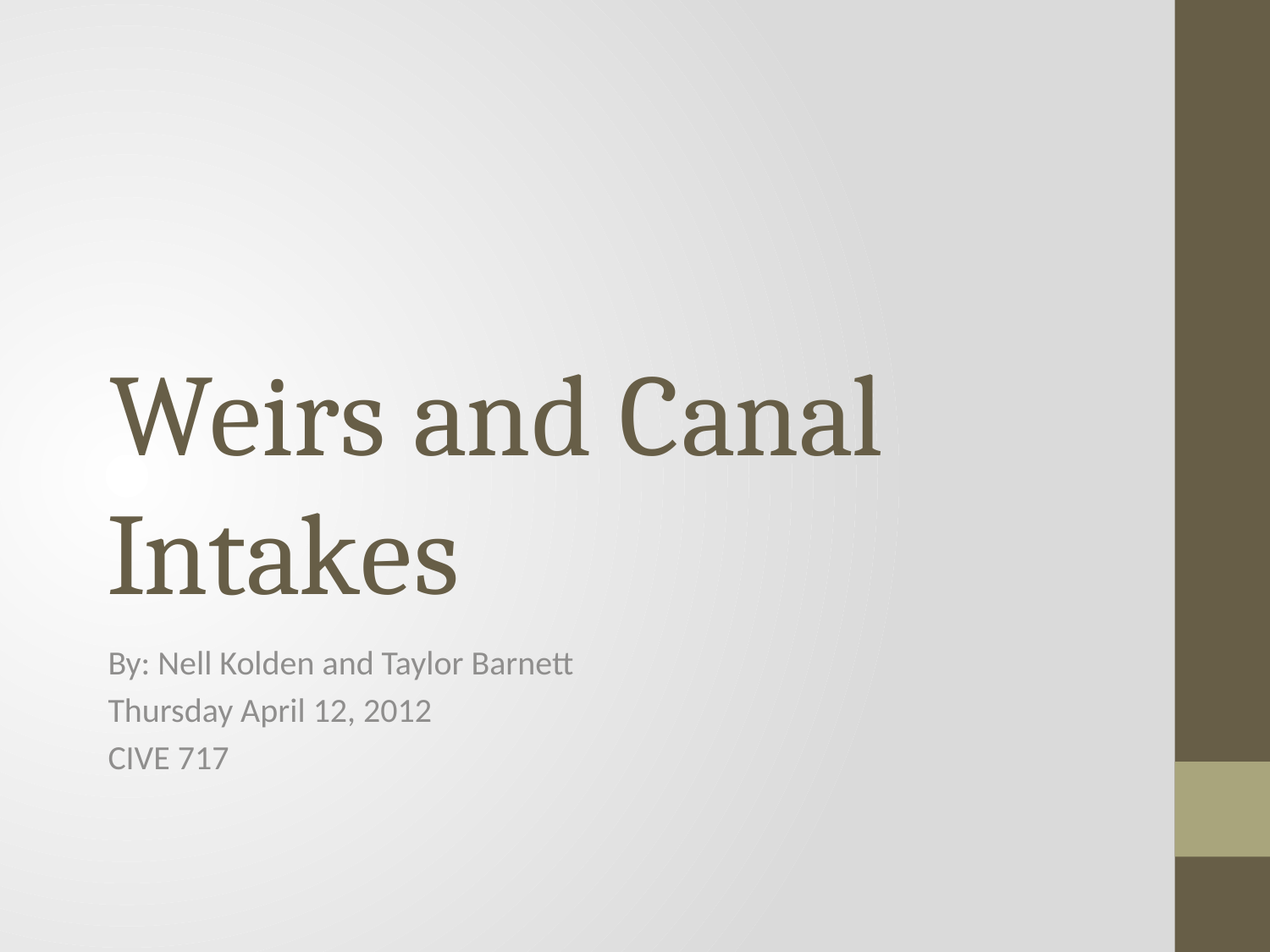

# Weirs and Canal Intakes
By: Nell Kolden and Taylor Barnett
Thursday April 12, 2012
CIVE 717